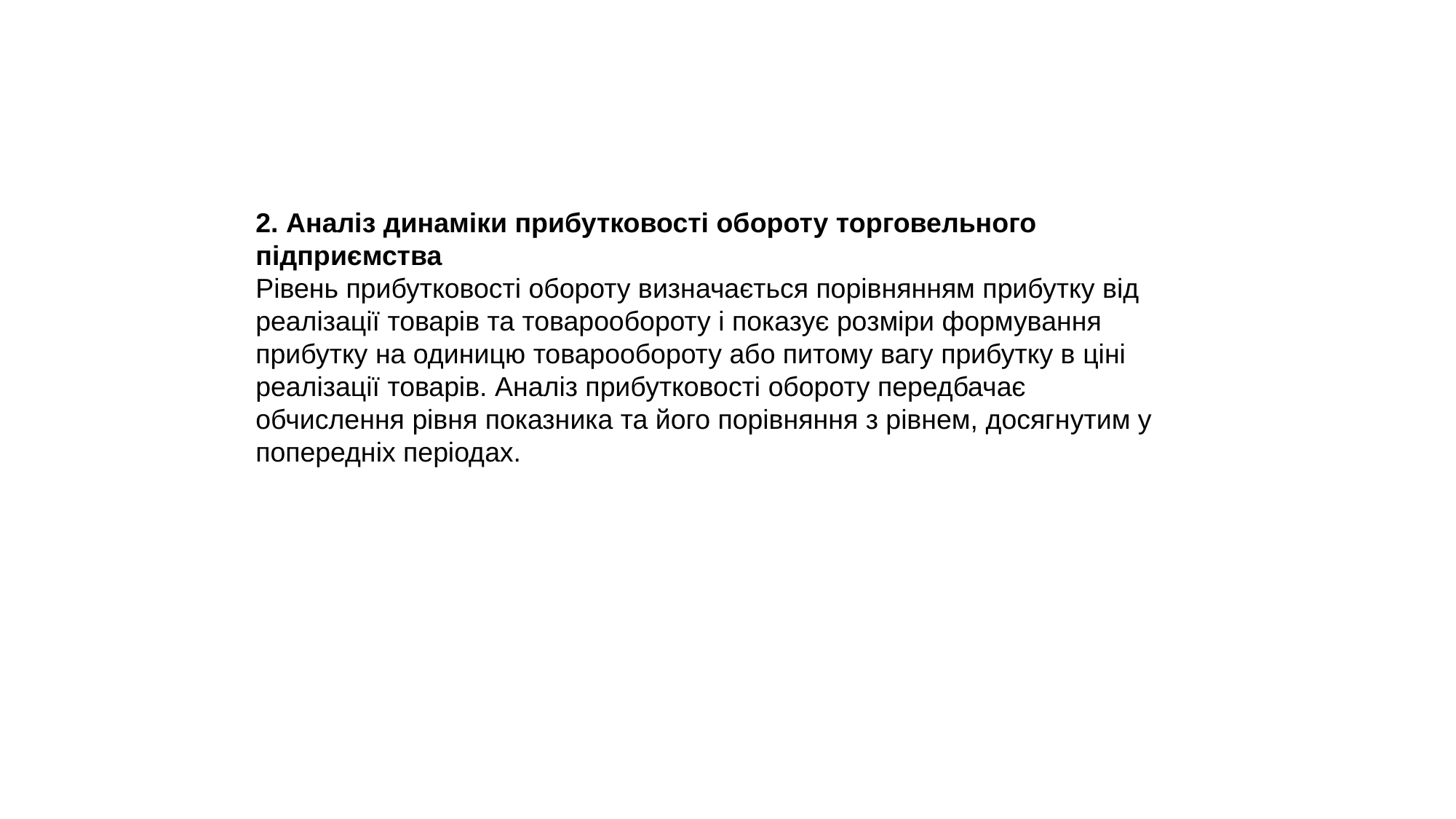

2. Аналіз динаміки прибутковості обороту торговельного підприємства
Рівень прибутковості обороту визначається порівнянням прибутку від реалізації товарів та товарообороту і показує розміри формування прибутку на одиницю товарообороту або питому вагу прибутку в ціні реалізації товарів. Аналіз прибутковості обороту передбачає обчислення рівня показника та його порівняння з рівнем, досягнутим у попередніх періодах.